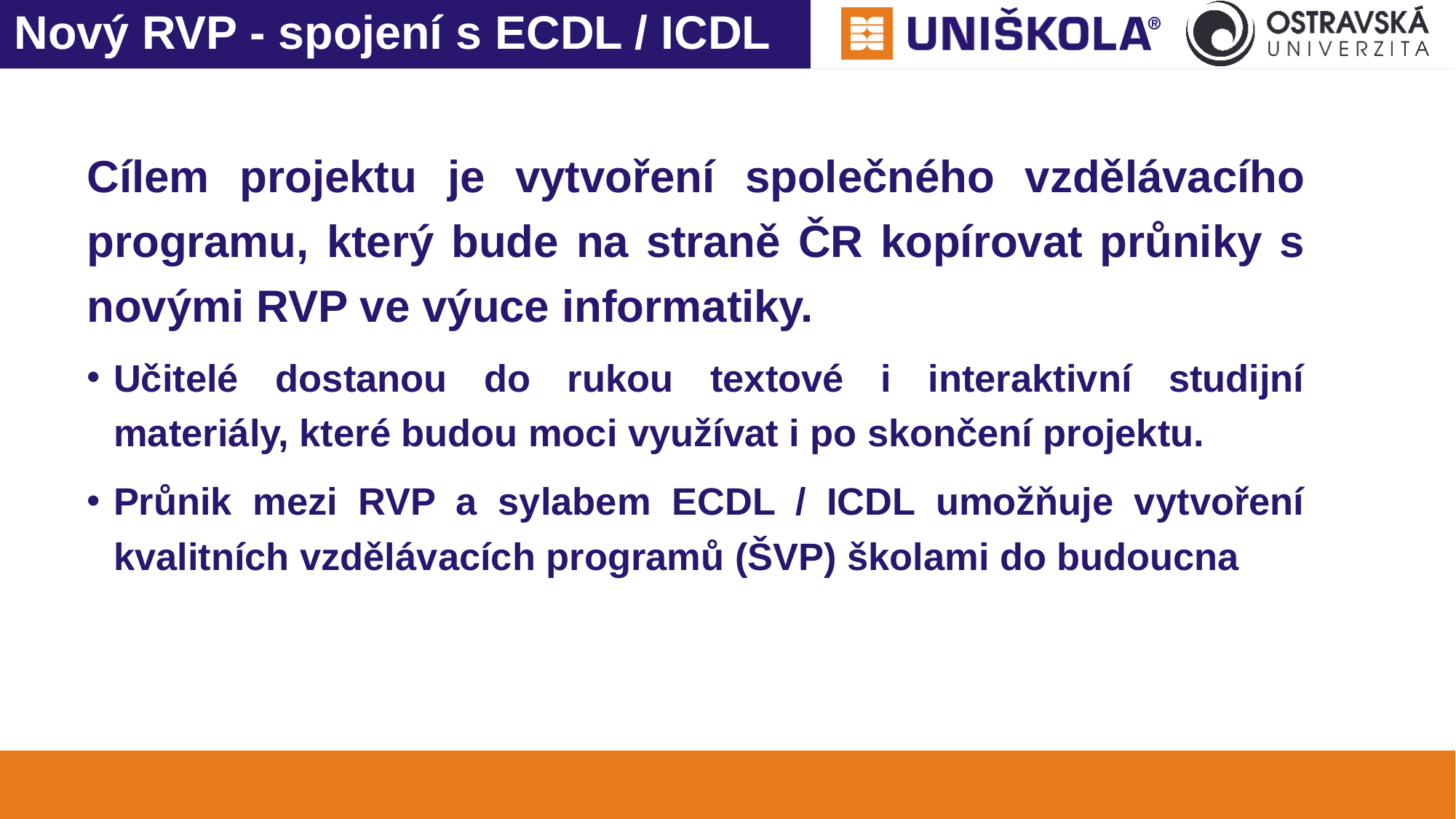

Nový RVP - spojení s ECDL / ICDL
Cílem projektu je vytvoření společného vzdělávacího programu, který bude na straně ČR kopírovat průniky s novými RVP ve výuce informatiky.
Učitelé dostanou do rukou textové i interaktivní studijní materiály, které budou moci využívat i po skončení projektu.
Průnik mezi RVP a sylabem ECDL / ICDL umožňuje vytvoření kvalitních vzdělávacích programů (ŠVP) školami do budoucna